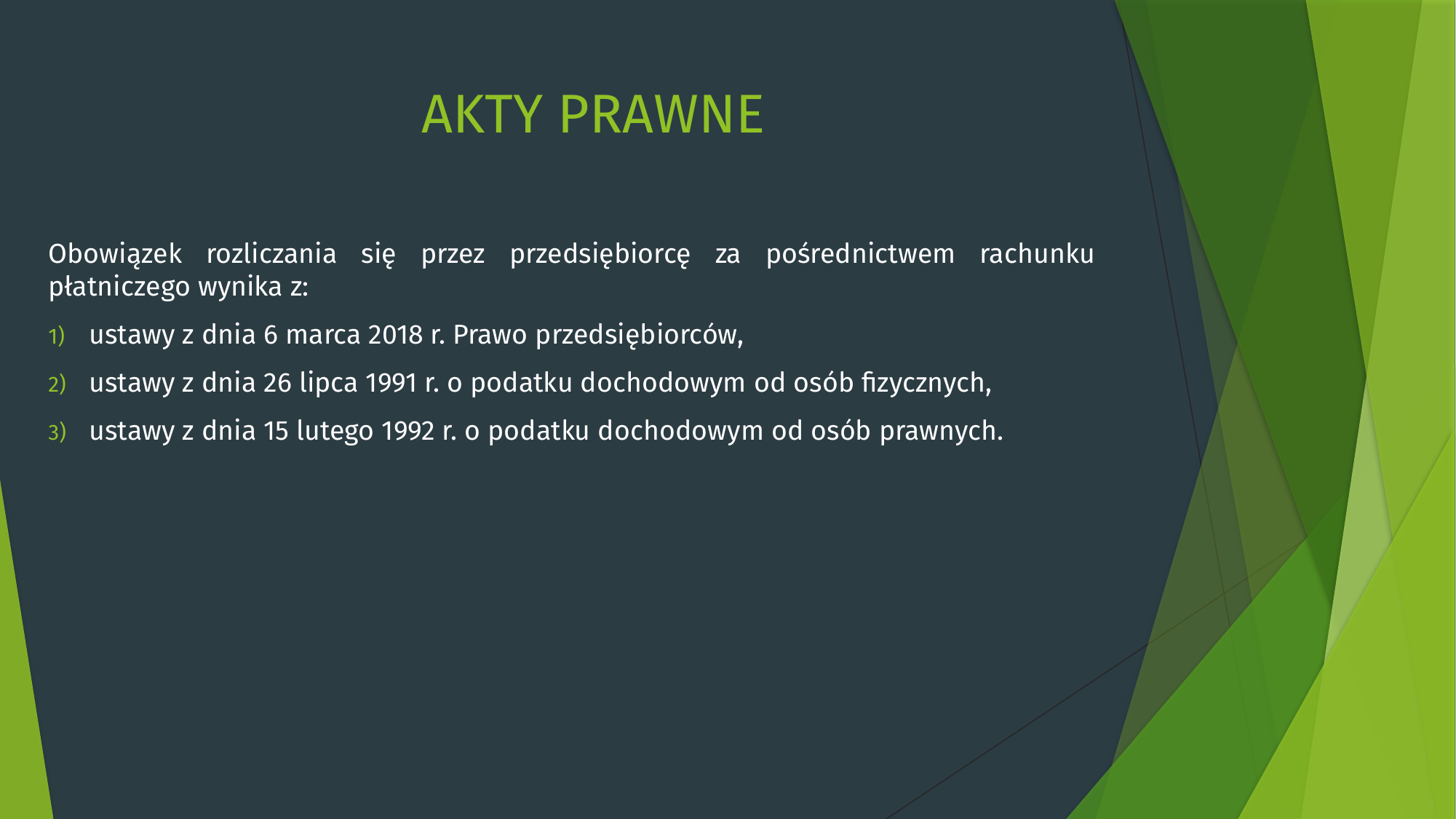

# AKTY PRAWNE
Obowiązek rozliczania się przez przedsiębiorcę za pośrednictwem rachunku płatniczego wynika z:
ustawy z dnia 6 marca 2018 r. Prawo przedsiębiorców,
ustawy z dnia 26 lipca 1991 r. o podatku dochodowym od osób fizycznych,
ustawy z dnia 15 lutego 1992 r. o podatku dochodowym od osób prawnych.